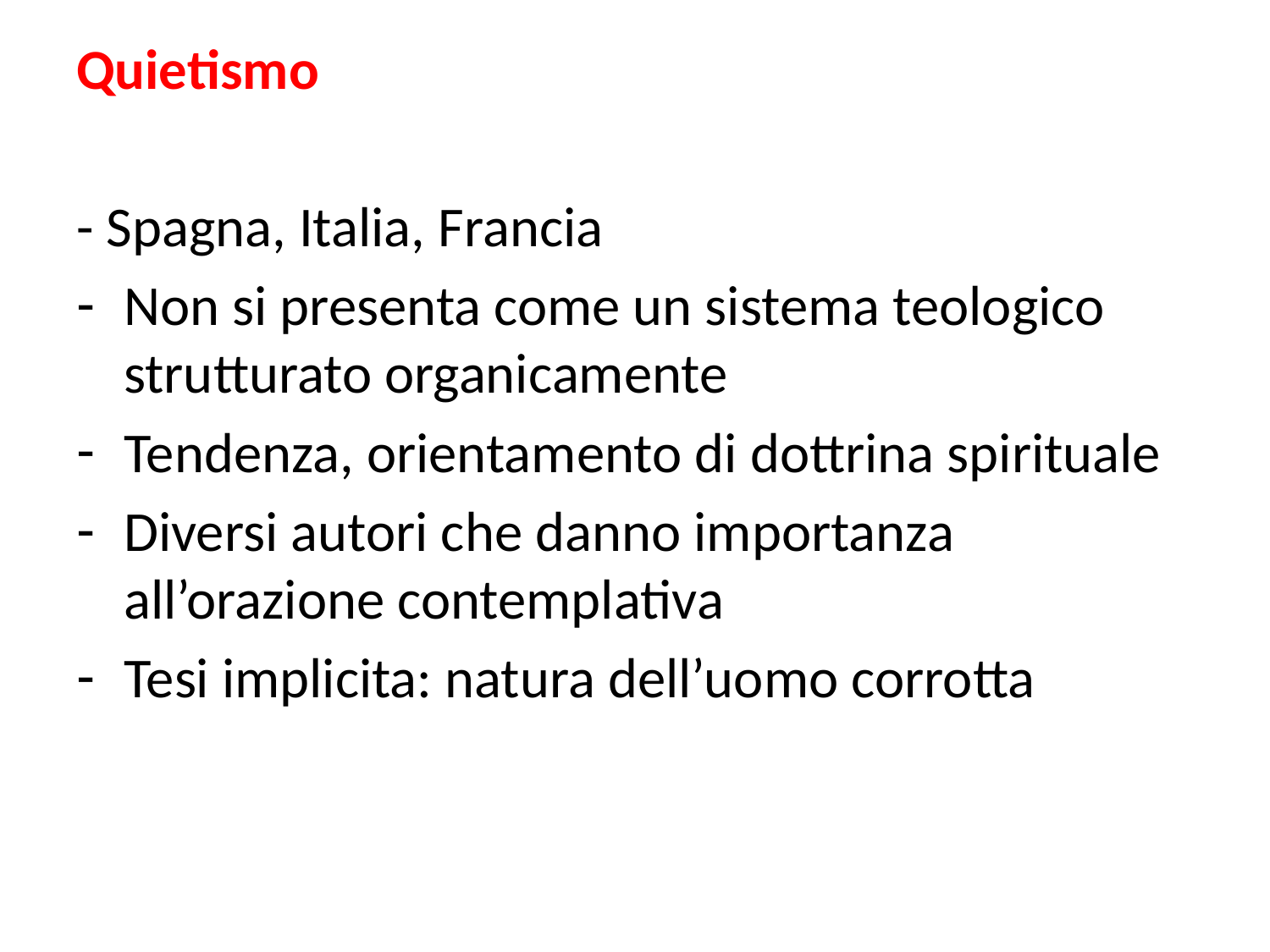

Quietismo

- Spagna, Italia, Francia
Non si presenta come un sistema teologico strutturato organicamente
Tendenza, orientamento di dottrina spirituale
Diversi autori che danno importanza all’orazione contemplativa
Tesi implicita: natura dell’uomo corrotta